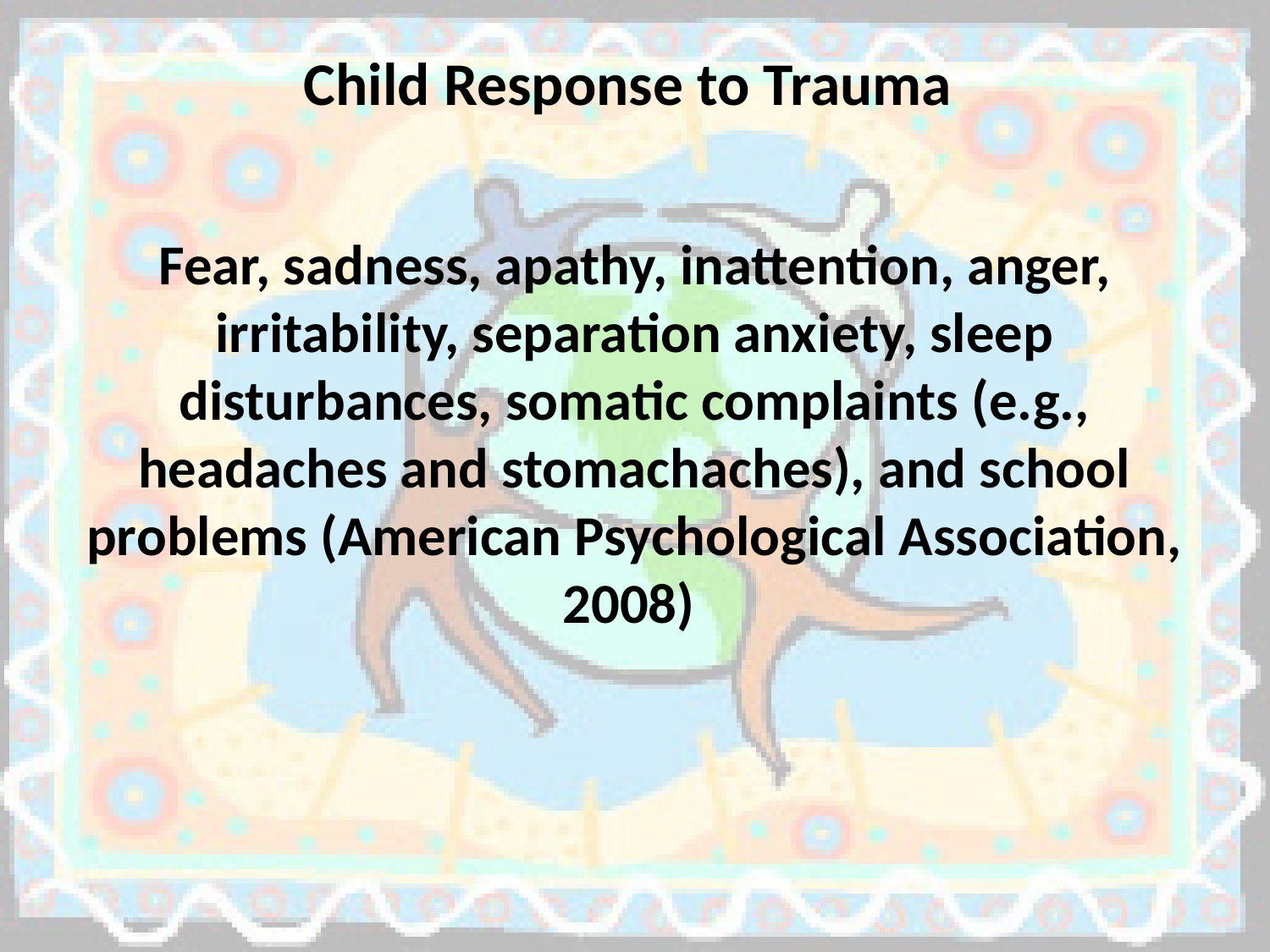

# Child Response to Trauma
Fear, sadness, apathy, inattention, anger, irritability, separation anxiety, sleep disturbances, somatic complaints (e.g., headaches and stomachaches), and school problems (American Psychological Association, 2008)